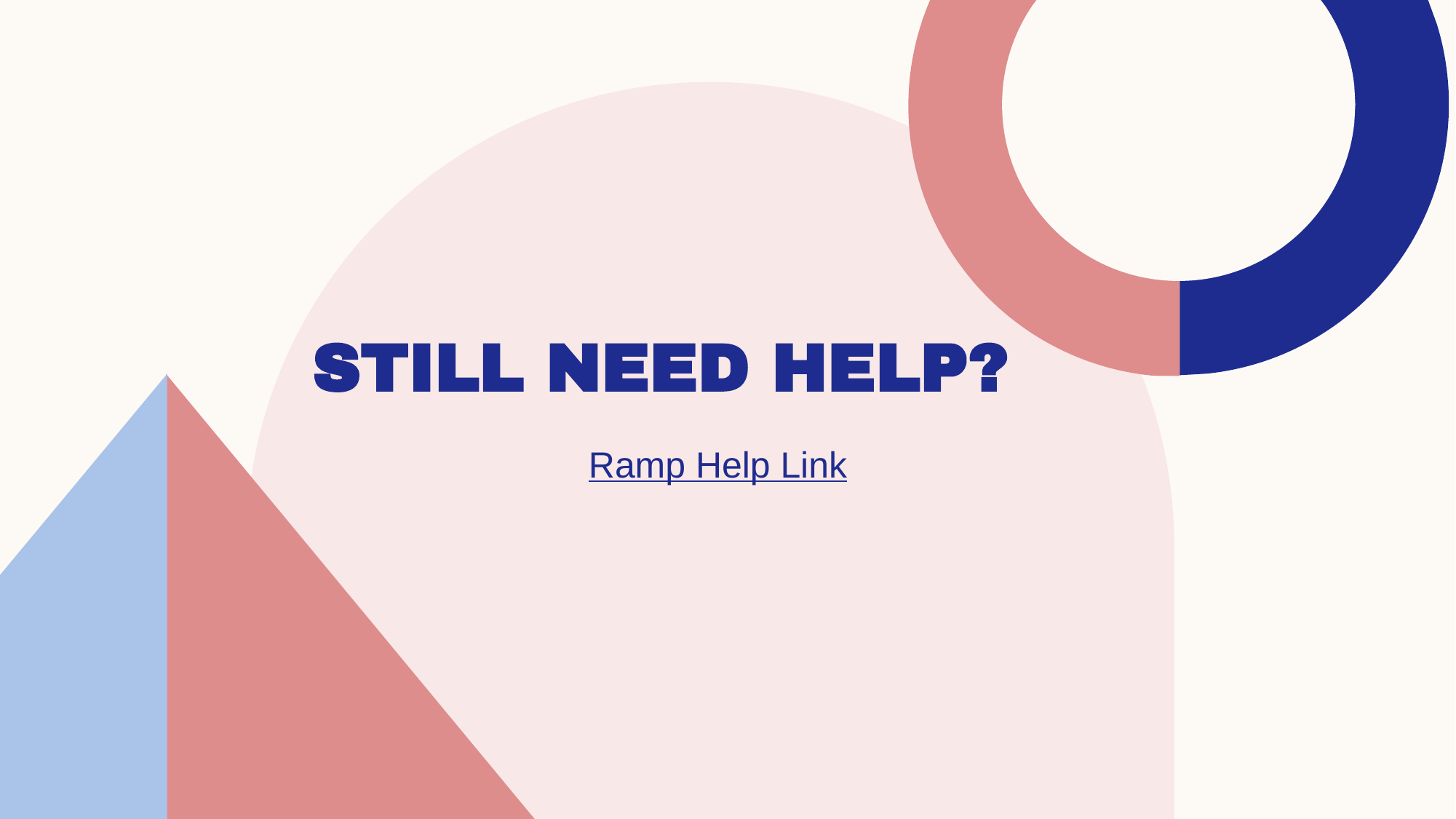

# Still need help?
Ramp Help Link